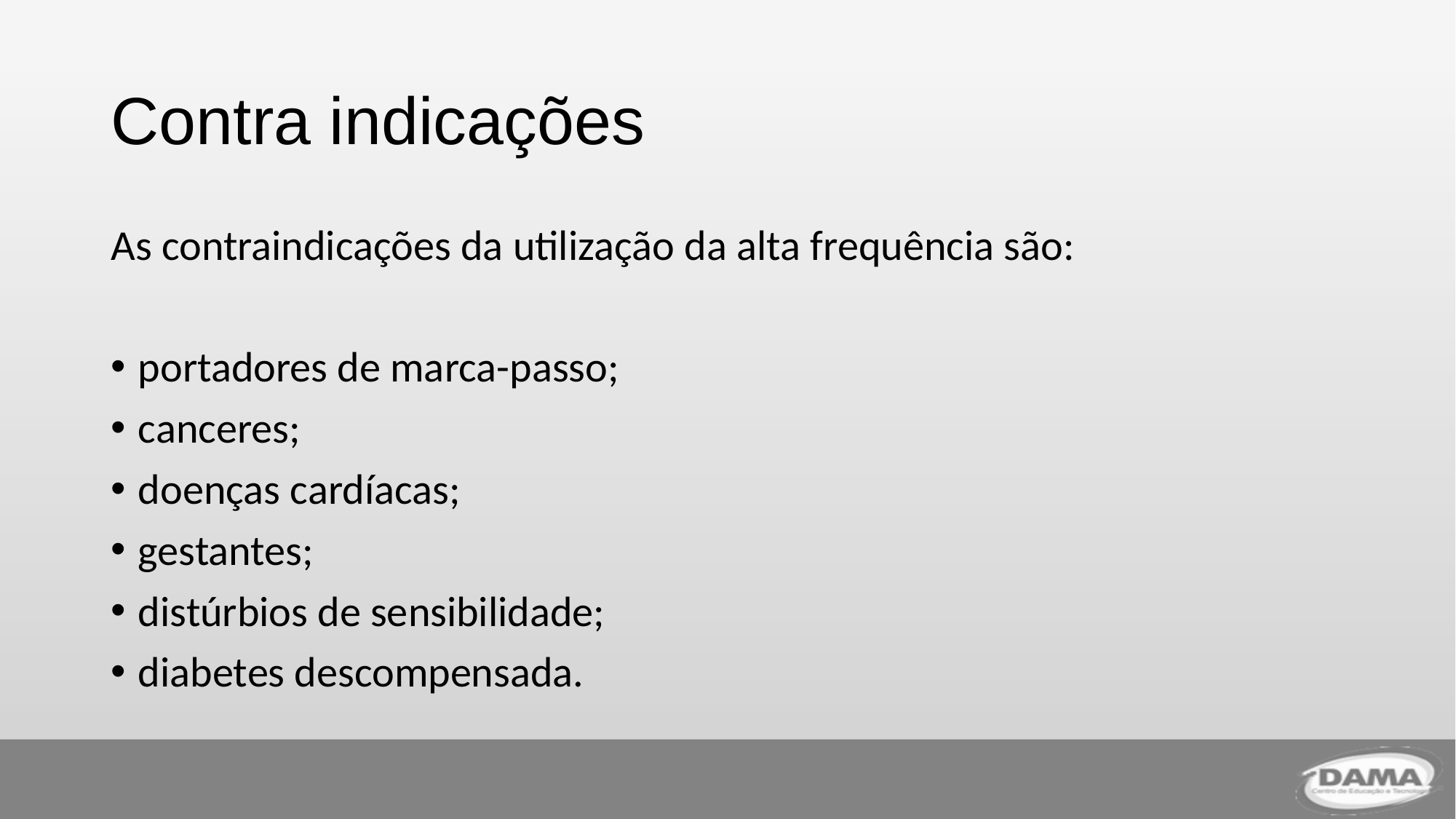

# Contra indicações
As contraindicações da utilização da alta frequência são:

portadores de marca-passo;
canceres;
doenças cardíacas;
gestantes;
distúrbios de sensibilidade;
diabetes descompensada.